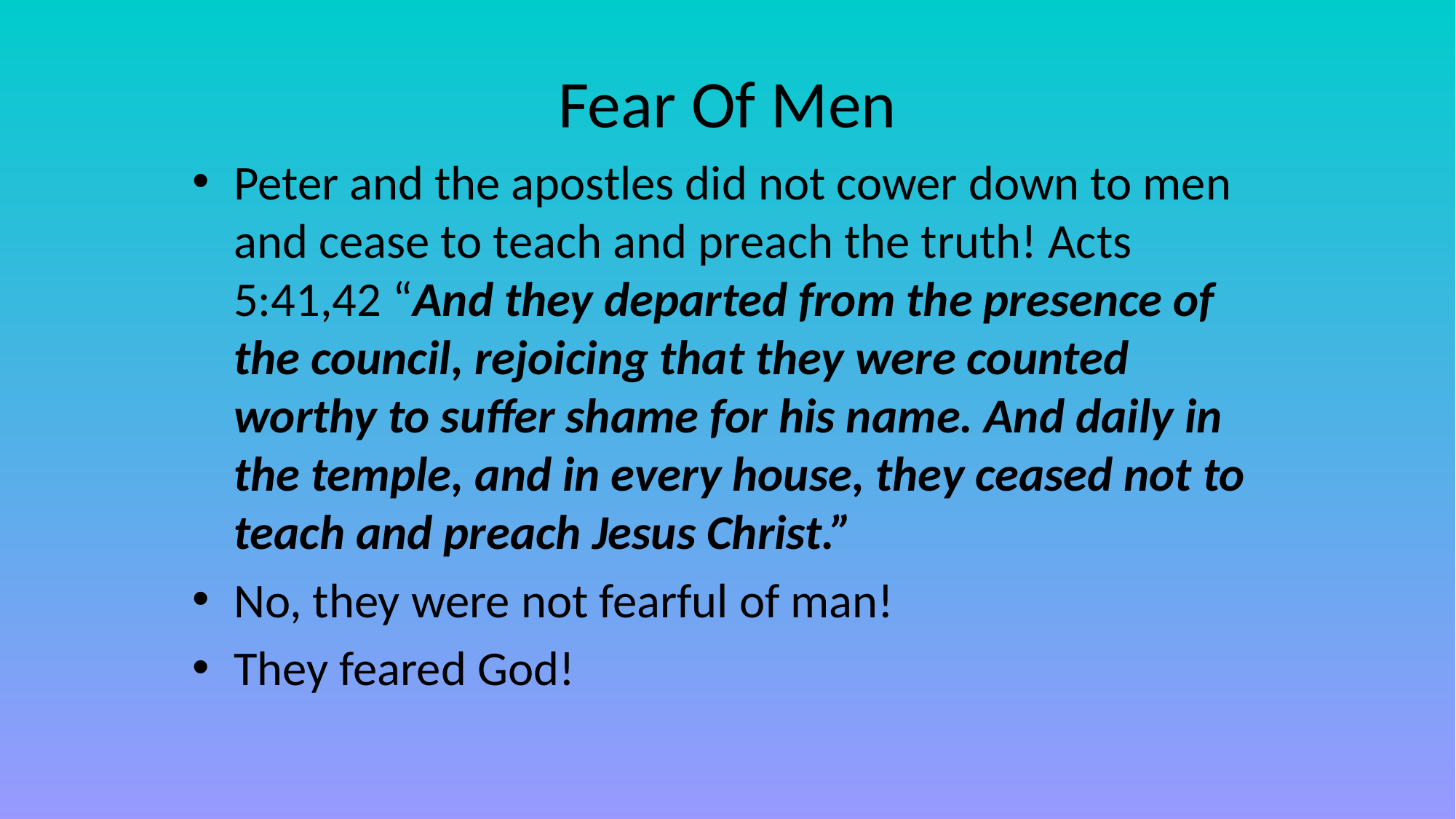

# Fear Of Men
Peter and the apostles did not cower down to men and cease to teach and preach the truth! Acts 5:41,42 “And they departed from the presence of the council, rejoicing that they were counted worthy to suffer shame for his name. And daily in the temple, and in every house, they ceased not to teach and preach Jesus Christ.”
No, they were not fearful of man!
They feared God!